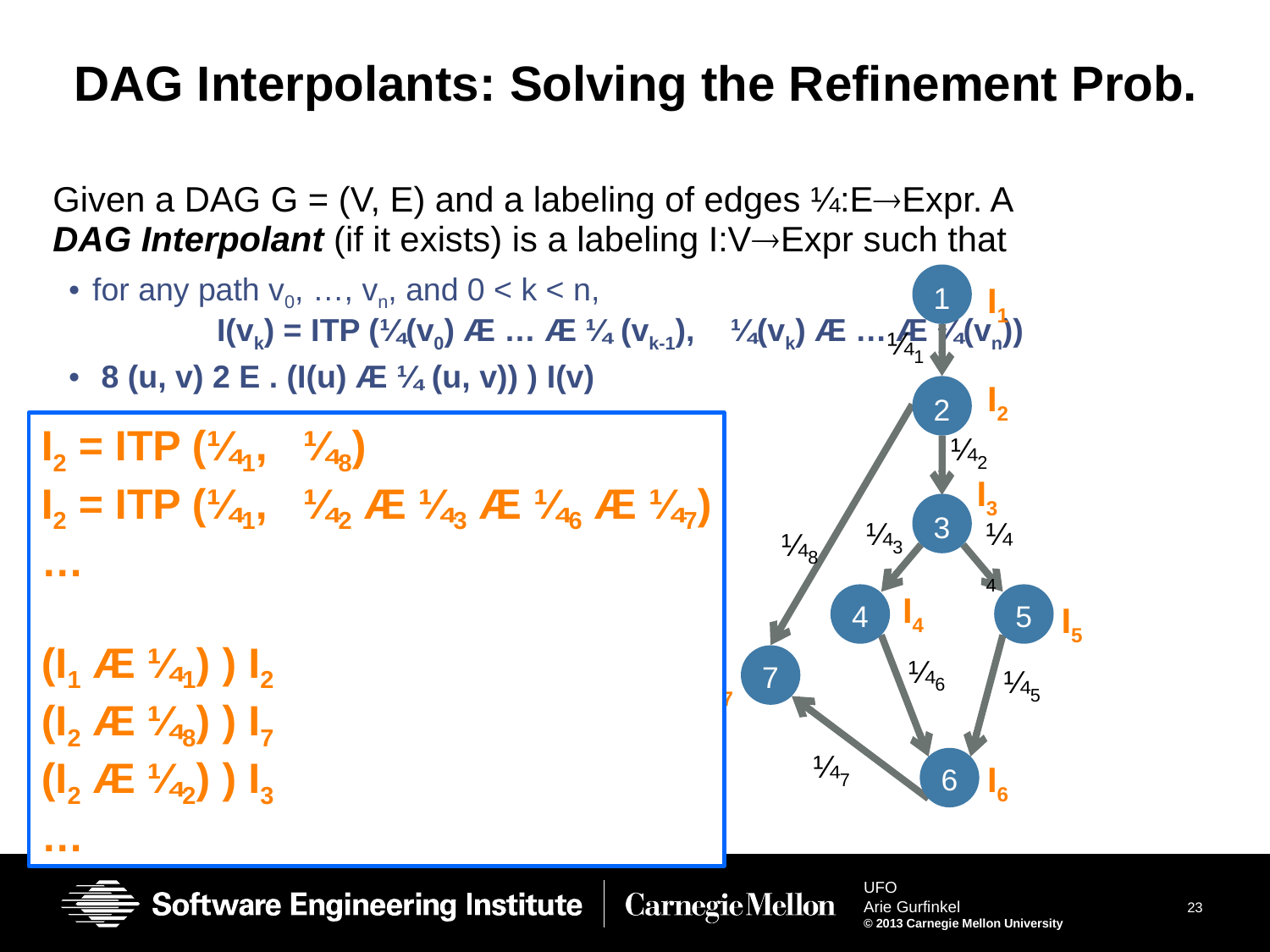

# DAG Interpolants: Solving the Refinement Prob.
Given a DAG G = (V, E) and a labeling of edges ¼:E→Expr. A DAG Interpolant (if it exists) is a labeling I:V→Expr such that
for any path v0, …, vn, and 0 < k < n,                                                                 I(vk) = ITP (¼(v0) Æ … Æ ¼ (vk-1),    ¼(vk) Æ … Æ ¼(vn))
 8 (u, v) 2 E . (I(u) Æ ¼ (u, v)) ) I(v)
1
2
3
4
5
7
6
I1
¼1
I2
I2 = ITP (¼1,   ¼8)
I2 = ITP (¼1,   ¼2 Æ ¼3 Æ ¼6 Æ ¼7)
…

(I1 Æ ¼1) ) I2
(I2 Æ ¼8) ) I7
(I2 Æ ¼2) ) I3
…
¼2
I3
¼3
¼4
¼8
I4
I5
¼6
I7
¼5
¼7
I6